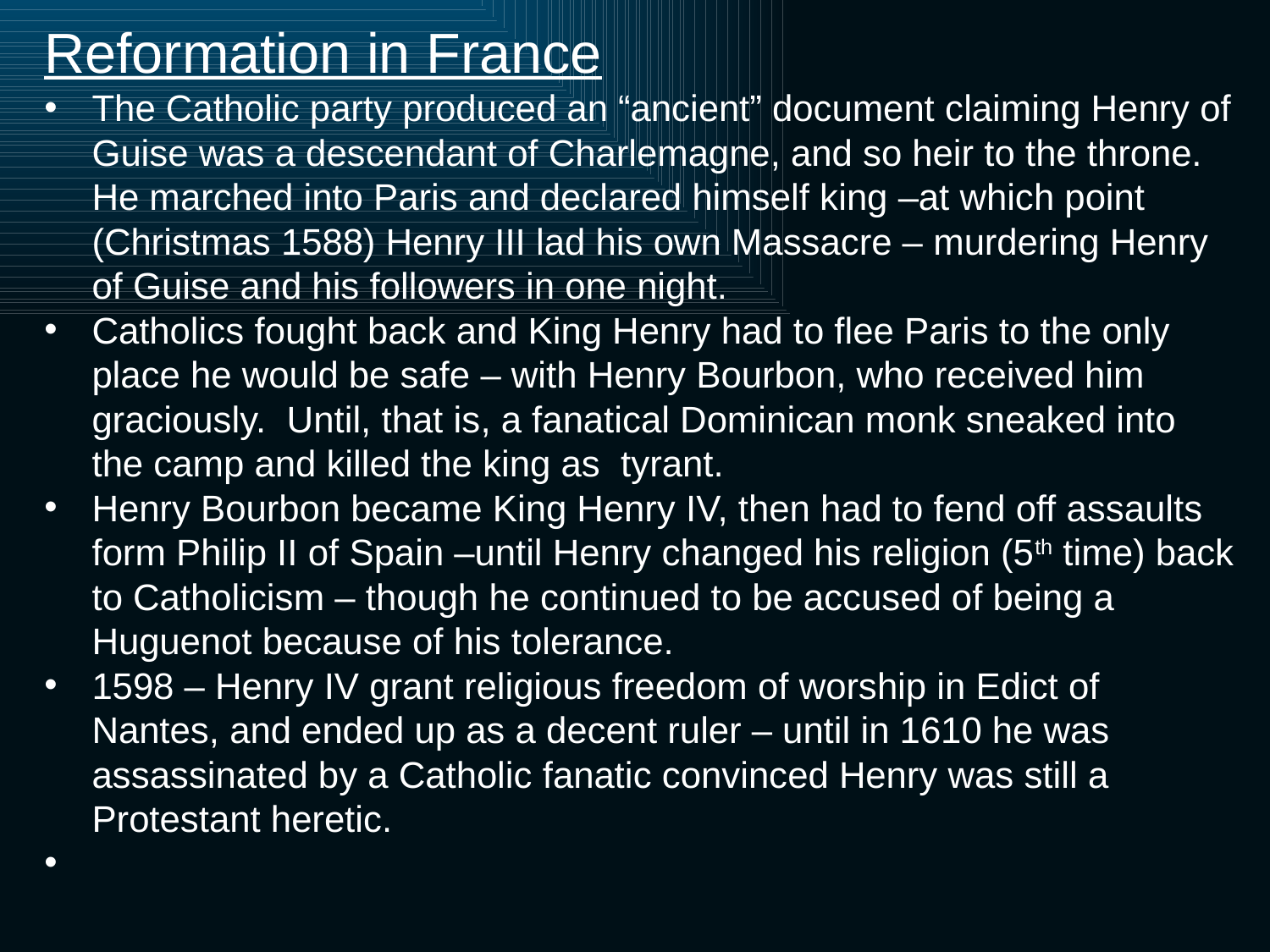

Reformation in France
The Catholic party produced an “ancient” document claiming Henry of Guise was a descendant of Charlemagne, and so heir to the throne.  He marched into Paris and declared himself king –at which point (Christmas 1588) Henry III lad his own Massacre – murdering Henry of Guise and his followers in one night.
Catholics fought back and King Henry had to flee Paris to the only place he would be safe – with Henry Bourbon, who received him graciously.  Until, that is, a fanatical Dominican monk sneaked into the camp and killed the king as  tyrant.
Henry Bourbon became King Henry IV, then had to fend off assaults form Philip II of Spain –until Henry changed his religion (5th time) back to Catholicism – though he continued to be accused of being a Huguenot because of his tolerance.
1598 – Henry IV grant religious freedom of worship in Edict of Nantes, and ended up as a decent ruler – until in 1610 he was assassinated by a Catholic fanatic convinced Henry was still a Protestant heretic.